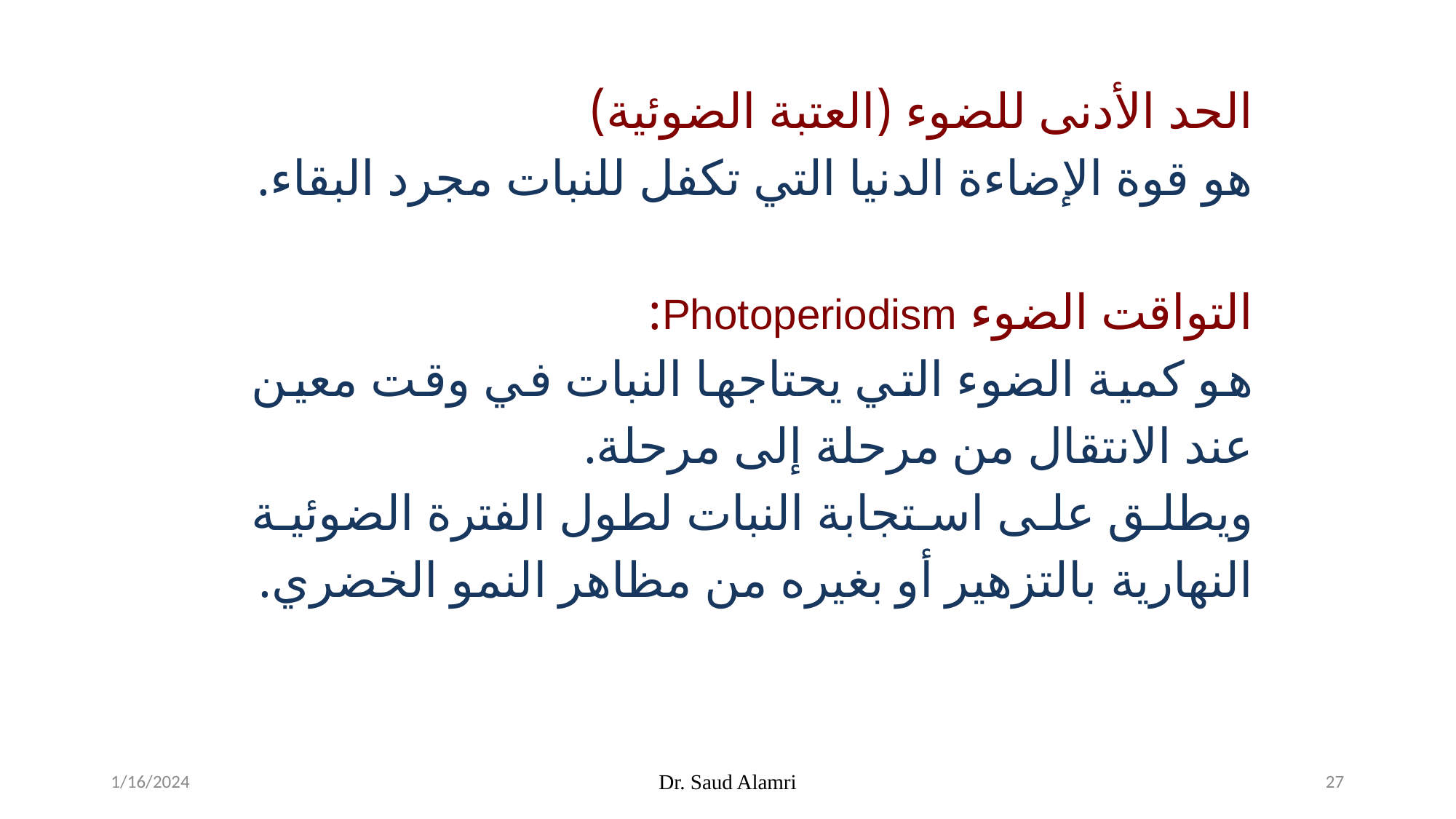

الحد الأدنى للضوء (العتبة الضوئية)
هو قوة الإضاءة الدنيا التي تكفل للنبات مجرد البقاء.

التواقت الضوء Photoperiodism:
هو كمية الضوء التي يحتاجها النبات في وقت معين عند الانتقال من مرحلة إلى مرحلة.
ويطلق على استجابة النبات لطول الفترة الضوئية النهارية بالتزهير أو بغيره من مظاهر النمو الخضري.
1/16/2024
Dr. Saud Alamri
27